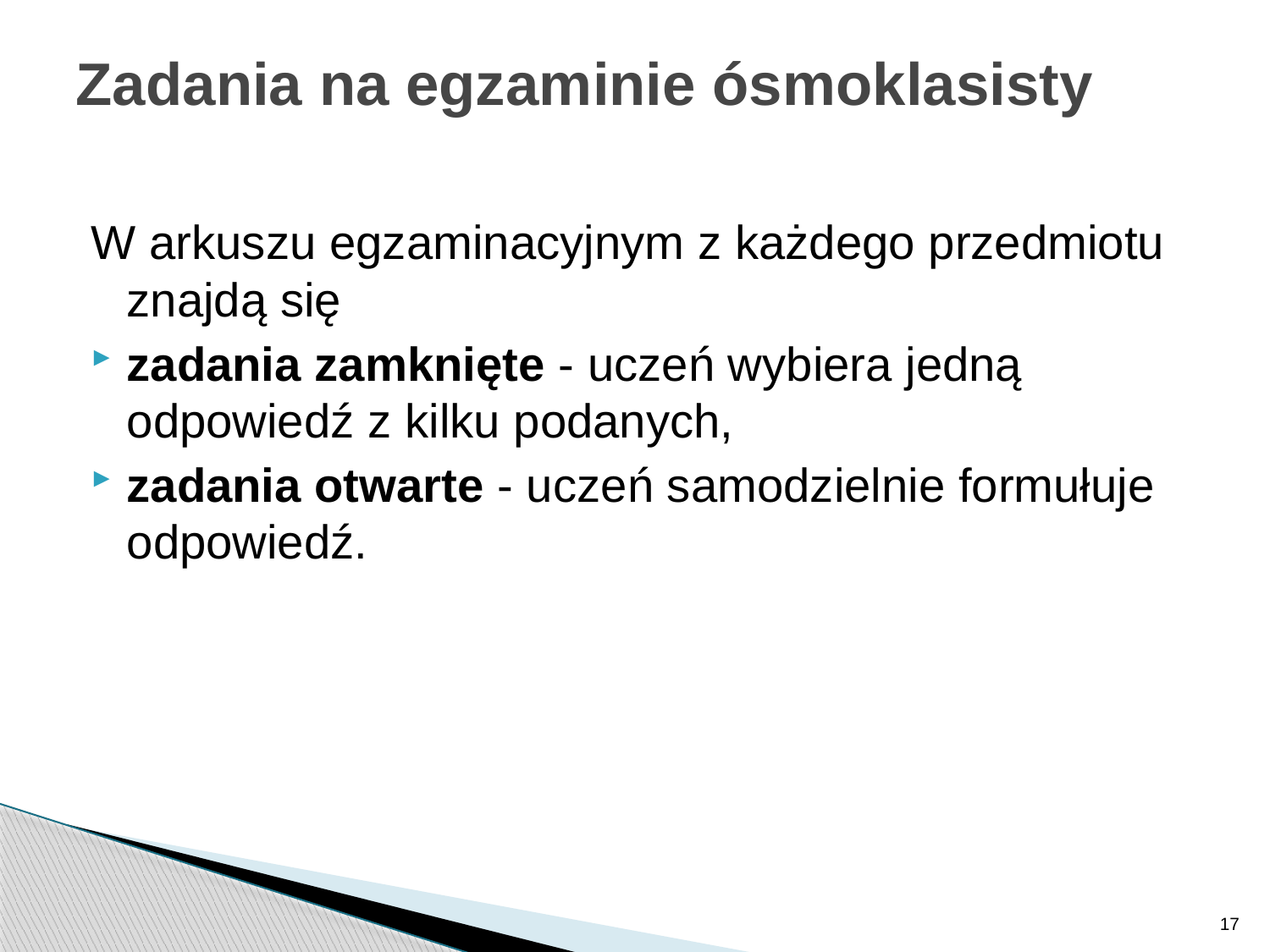

# Zadania na egzaminie ósmoklasisty
W arkuszu egzaminacyjnym ‎z każdego przedmiotu znajdą się
zadania ‎zamknięte - uczeń wybiera jedną odpowiedź z kilku podanych,
zadania otwarte - uczeń samodzielnie formułuje odpowiedź. ‎

17